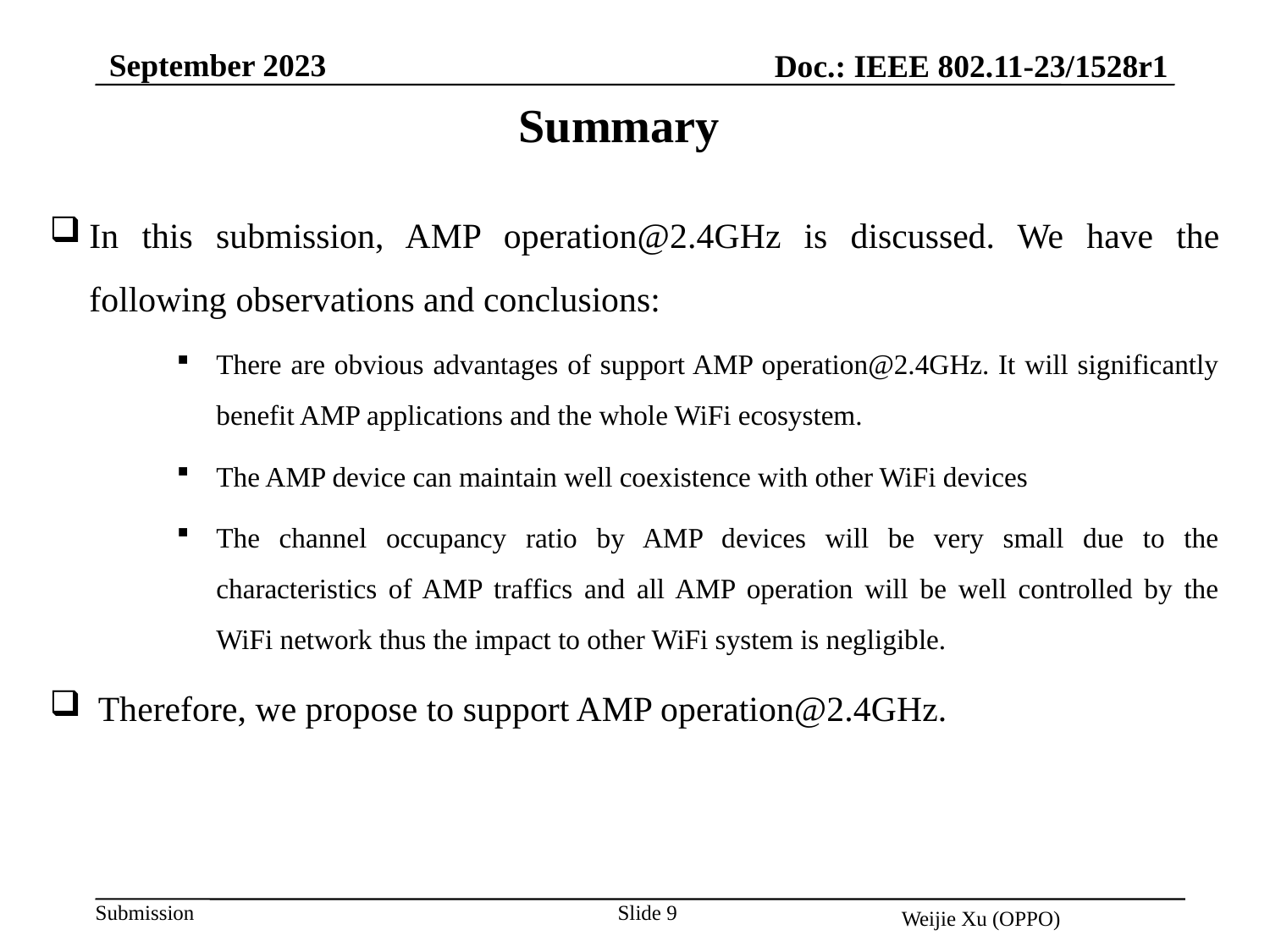

September 2023
Doc.: IEEE 802.11-23/1528r1
Summary
In this submission, AMP operation@2.4GHz is discussed. We have the following observations and conclusions:
There are obvious advantages of support AMP operation@2.4GHz. It will significantly benefit AMP applications and the whole WiFi ecosystem.
The AMP device can maintain well coexistence with other WiFi devices
The channel occupancy ratio by AMP devices will be very small due to the characteristics of AMP traffics and all AMP operation will be well controlled by the WiFi network thus the impact to other WiFi system is negligible.
 Therefore, we propose to support AMP operation@2.4GHz.
Slide 9
Weijie Xu (OPPO)